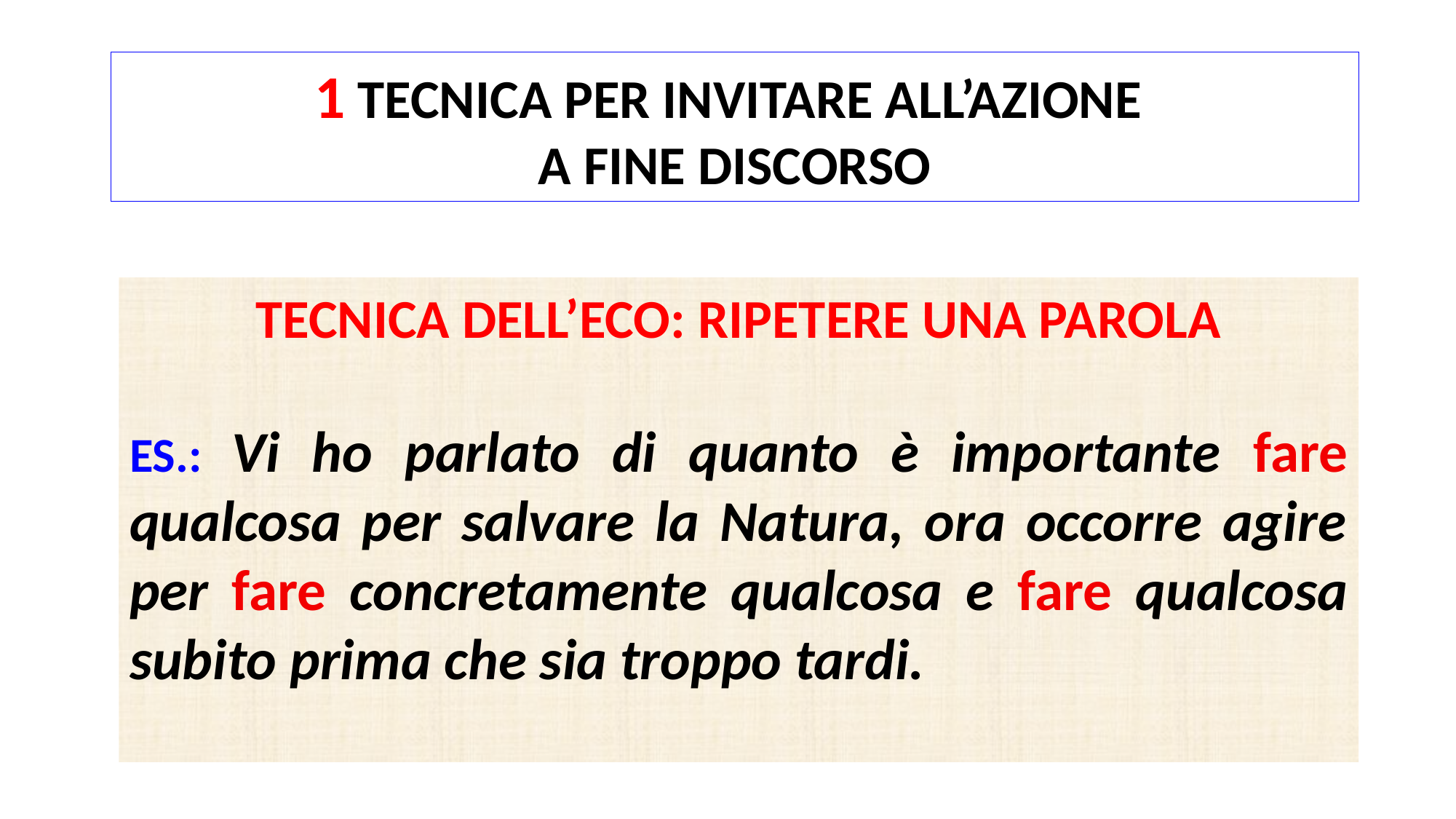

1 TECNICA PER INVITARE ALL’AZIONE
A FINE DISCORSO
TECNICA DELL’ECO: RIPETERE UNA PAROLA

ES.: Vi ho parlato di quanto è importante fare qualcosa per salvare la Natura, ora occorre agire per fare concretamente qualcosa e fare qualcosa subito prima che sia troppo tardi.